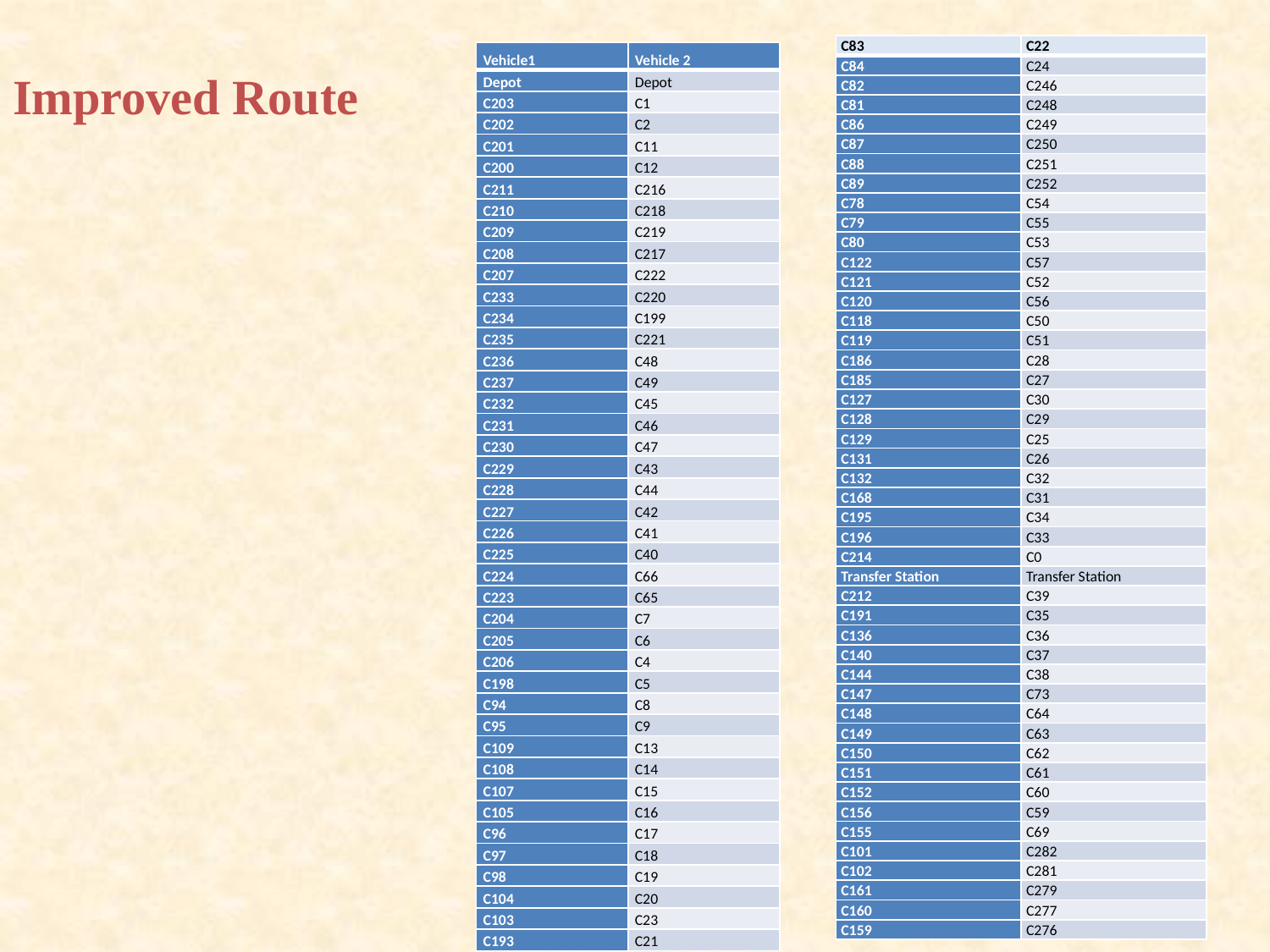

# Improved Route
| C83 | C22 |
| --- | --- |
| C84 | C24 |
| C82 | C246 |
| C81 | C248 |
| C86 | C249 |
| C87 | C250 |
| C88 | C251 |
| C89 | C252 |
| C78 | C54 |
| C79 | C55 |
| C80 | C53 |
| C122 | C57 |
| C121 | C52 |
| C120 | C56 |
| C118 | C50 |
| C119 | C51 |
| C186 | C28 |
| C185 | C27 |
| C127 | C30 |
| C128 | C29 |
| C129 | C25 |
| C131 | C26 |
| C132 | C32 |
| C168 | C31 |
| C195 | C34 |
| C196 | C33 |
| C214 | C0 |
| Transfer Station | Transfer Station |
| C212 | C39 |
| C191 | C35 |
| C136 | C36 |
| C140 | C37 |
| C144 | C38 |
| C147 | C73 |
| C148 | C64 |
| C149 | C63 |
| C150 | C62 |
| C151 | C61 |
| C152 | C60 |
| C156 | C59 |
| C155 | C69 |
| C101 | C282 |
| C102 | C281 |
| C161 | C279 |
| C160 | C277 |
| C159 | C276 |
| Vehicle1 | Vehicle 2 |
| --- | --- |
| Depot | Depot |
| C203 | C1 |
| C202 | C2 |
| C201 | C11 |
| C200 | C12 |
| C211 | C216 |
| C210 | C218 |
| C209 | C219 |
| C208 | C217 |
| C207 | C222 |
| C233 | C220 |
| C234 | C199 |
| C235 | C221 |
| C236 | C48 |
| C237 | C49 |
| C232 | C45 |
| C231 | C46 |
| C230 | C47 |
| C229 | C43 |
| C228 | C44 |
| C227 | C42 |
| C226 | C41 |
| C225 | C40 |
| C224 | C66 |
| C223 | C65 |
| C204 | C7 |
| C205 | C6 |
| C206 | C4 |
| C198 | C5 |
| C94 | C8 |
| C95 | C9 |
| C109 | C13 |
| C108 | C14 |
| C107 | C15 |
| C105 | C16 |
| C96 | C17 |
| C97 | C18 |
| C98 | C19 |
| C104 | C20 |
| C103 | C23 |
| C193 | C21 |
38